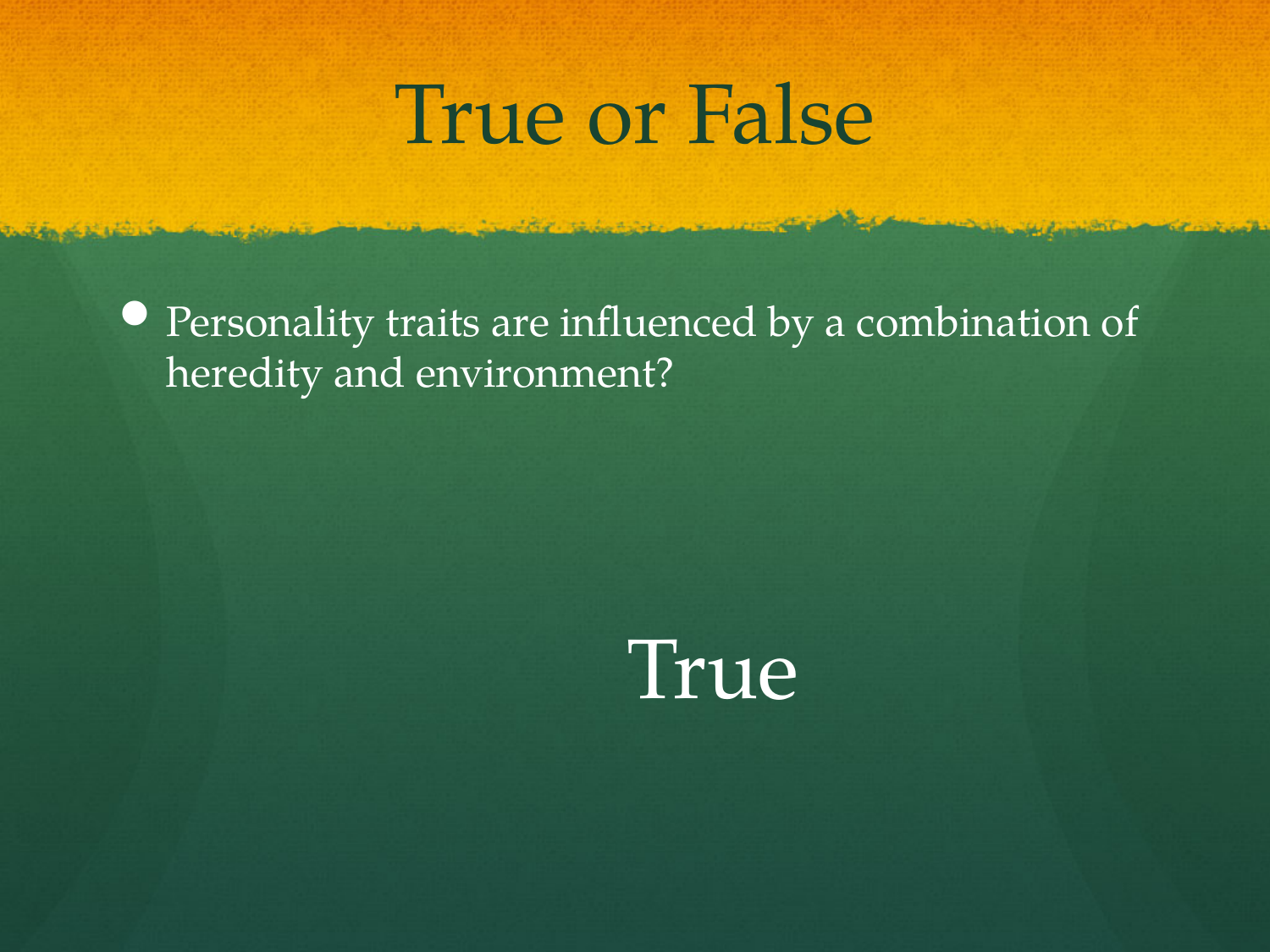

# True or False
Personality traits are influenced by a combination of heredity and environment?

True